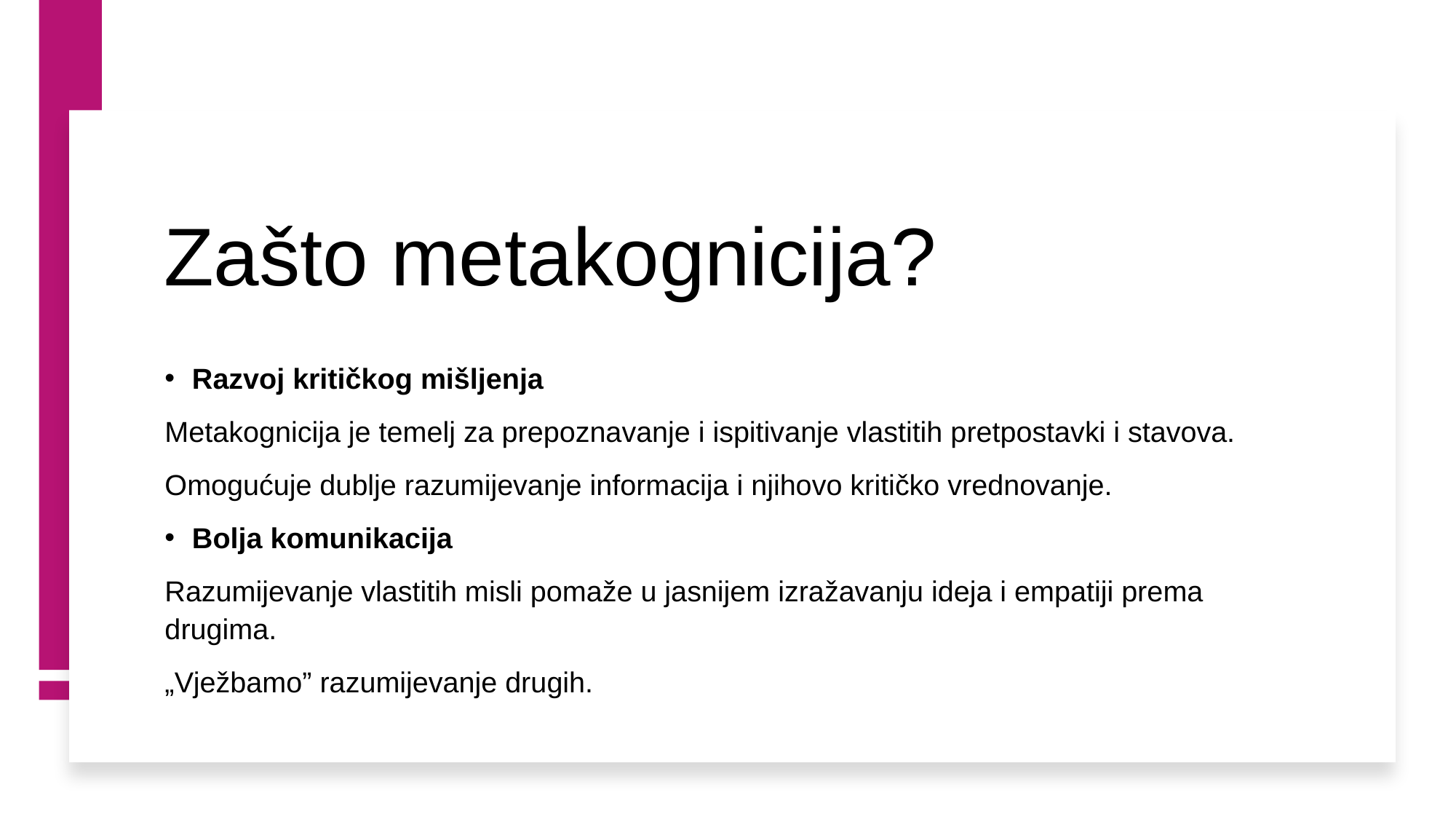

# Zašto metakognicija?

Razvoj kritičkog mišljenja
Metakognicija je temelj za prepoznavanje i ispitivanje vlastitih pretpostavki i stavova.
Omogućuje dublje razumijevanje informacija i njihovo kritičko vrednovanje.
Bolja komunikacija
Razumijevanje vlastitih misli pomaže u jasnijem izražavanju ideja i empatiji prema drugima.
„Vježbamo” razumijevanje drugih.